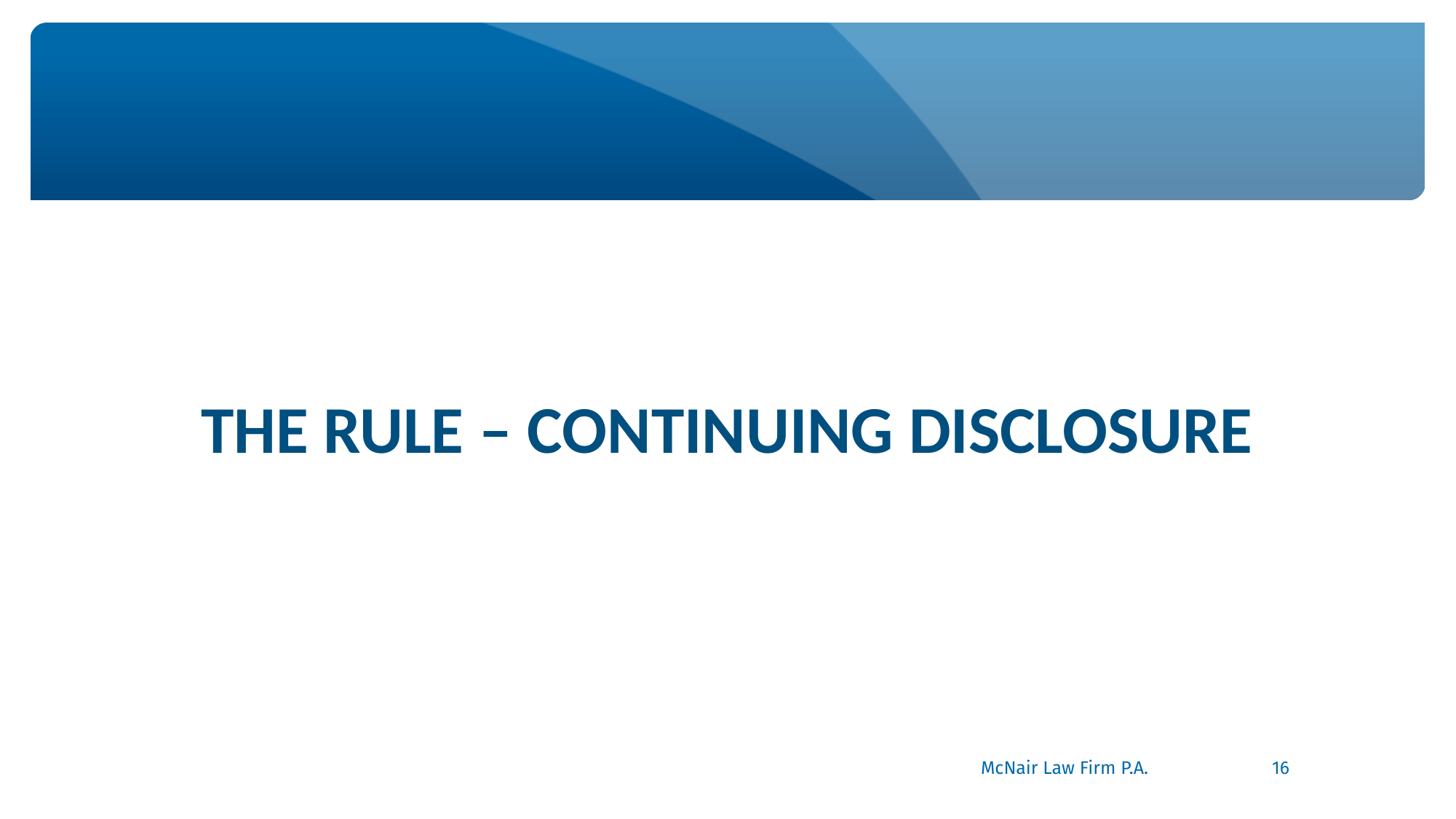

# THE RULE – CONTINUING DISCLOSURE

McNair Law Firm P.A.
16